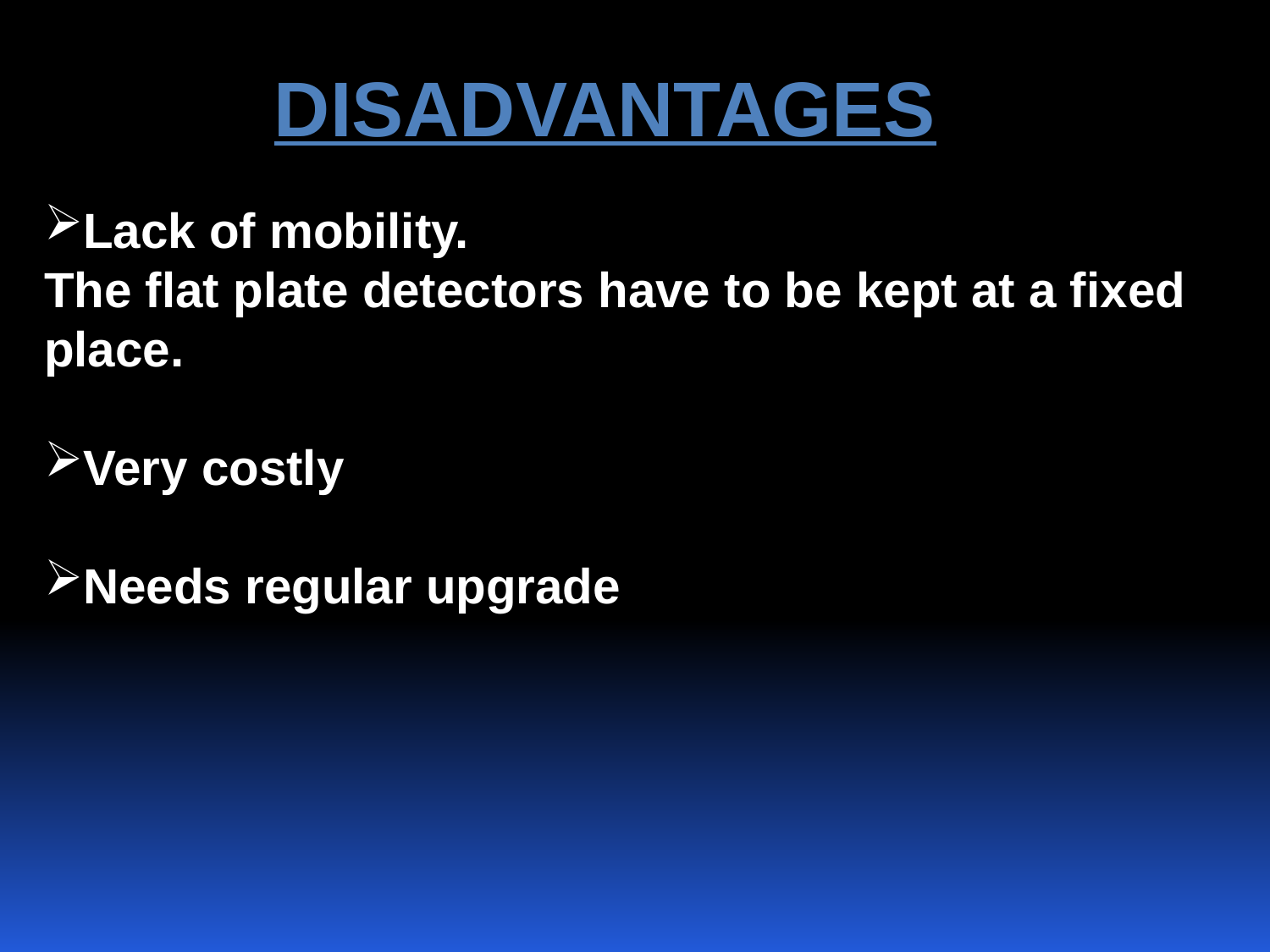

DIsADVANTAGEs

Lack of mobility.
The flat plate detectors have to be kept at a fixed place.

Very costly

Needs regular upgrade